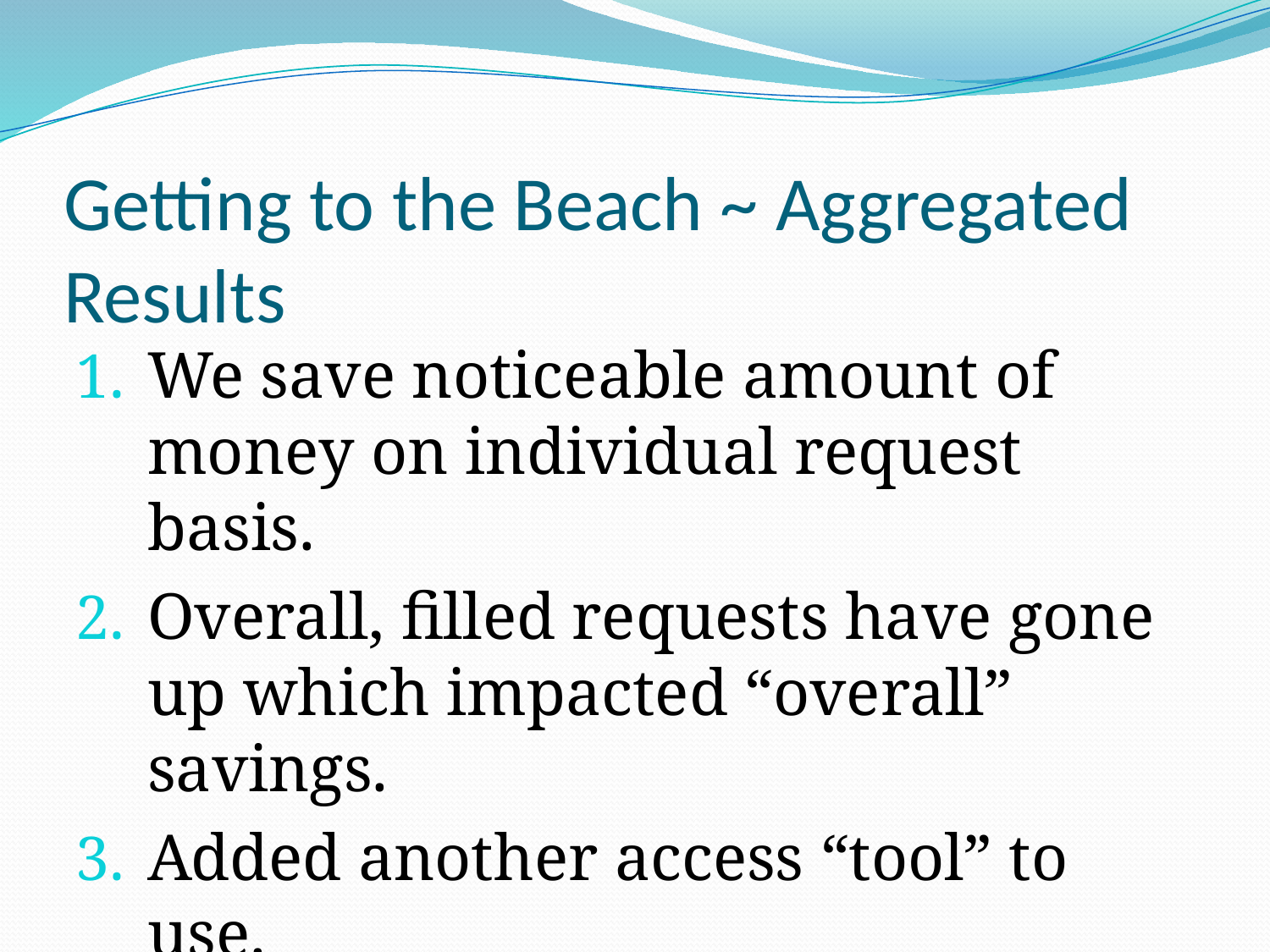

# Getting to the Beach ~ Aggregated Results
We save noticeable amount of money on individual request basis.
Overall, filled requests have gone up which impacted “overall” savings.
Added another access “tool” to use.
Can be applied to Wiley+ titles.